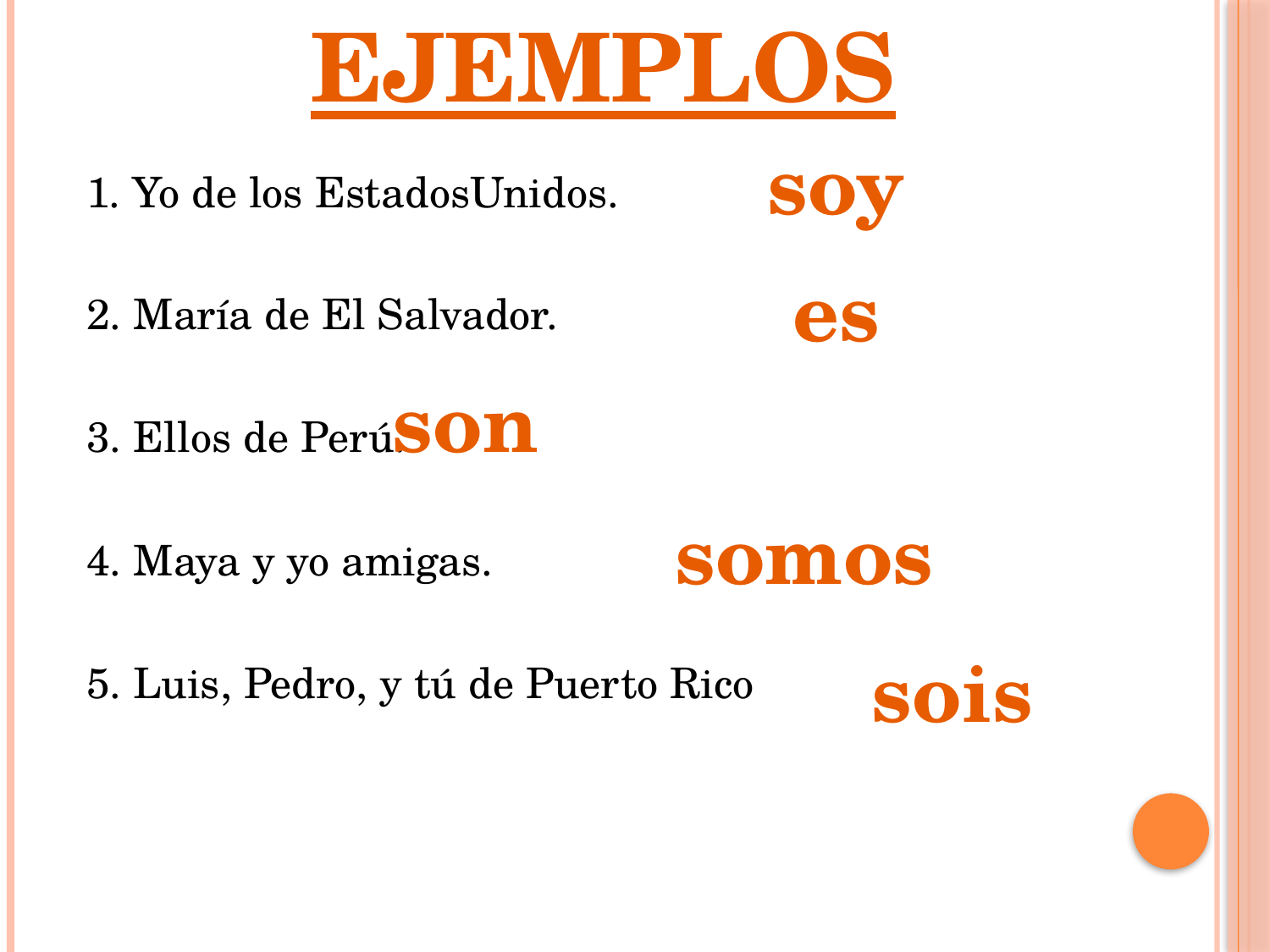

# EJEMPLOS
soy
1. Yo de los EstadosUnidos.

2. María de El Salvador.

3. Ellos de Perú.

4. Maya y yo amigas.

5. Luis, Pedro, y tú de Puerto Rico
es
son
somos
sois